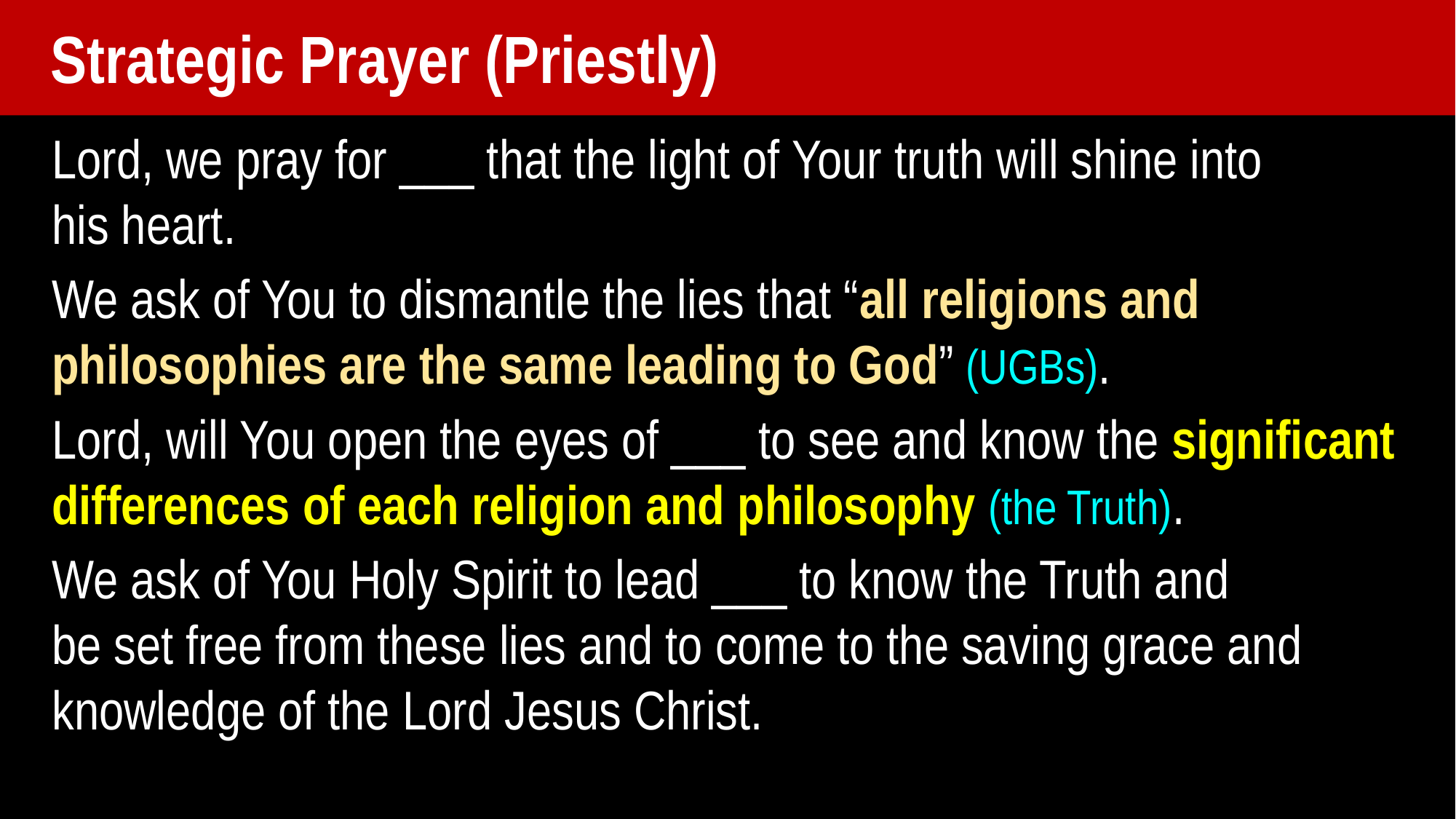

Strategic Prayer (Priestly)
Lord, we pray for ___ that the light of Your truth will shine into
his heart.
We ask of You to dismantle the lies that “all religions and philosophies are the same leading to God” (UGBs).
Lord, will You open the eyes of ___ to see and know the significant differences of each religion and philosophy (the Truth).
We ask of You Holy Spirit to lead ___ to know the Truth and
be set free from these lies and to come to the saving grace and knowledge of the Lord Jesus Christ.